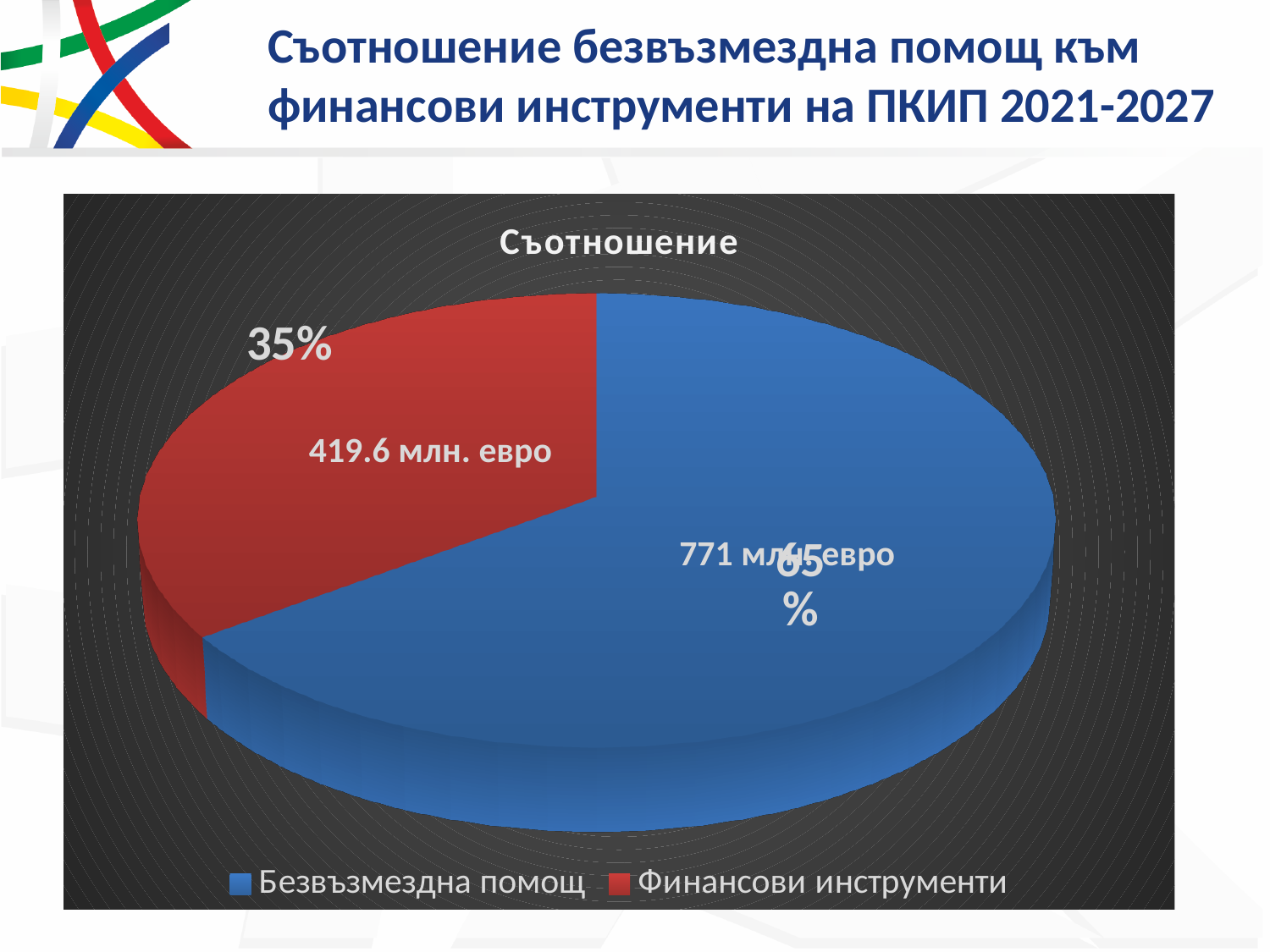

# Съотношение безвъзмездна помощ към финансови инструменти на ПКИП 2021-2027

[unsupported chart]

419.6 млн. евро
771 млн. евро